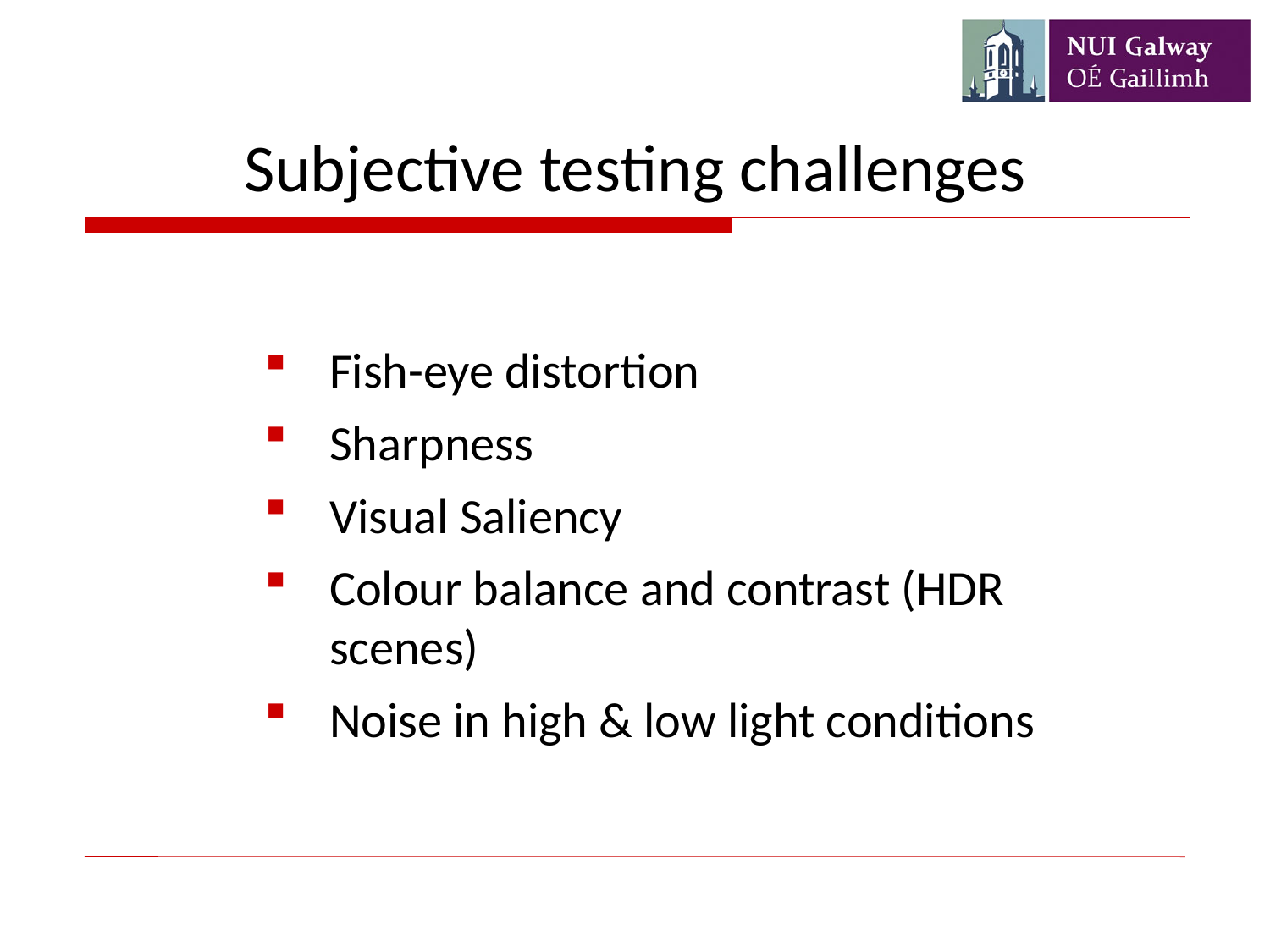

Subjective testing challenges

Fish-eye distortion
Sharpness
Visual Saliency
Colour balance and contrast (HDR scenes)
Noise in high & low light conditions